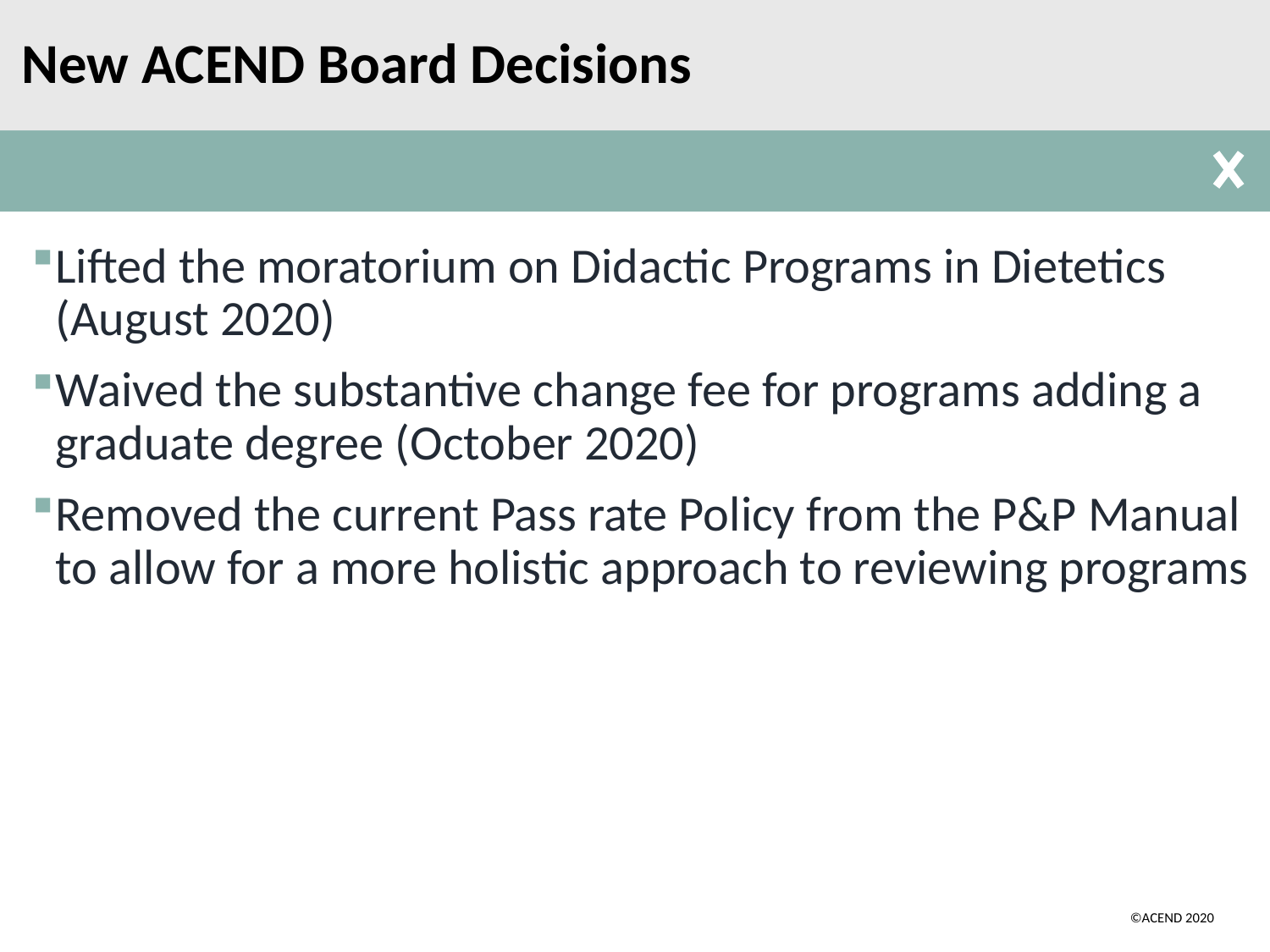

# New ACEND Board Decisions
Lifted the moratorium on Didactic Programs in Dietetics (August 2020)
Waived the substantive change fee for programs adding a graduate degree (October 2020)
Removed the current Pass rate Policy from the P&P Manual to allow for a more holistic approach to reviewing programs